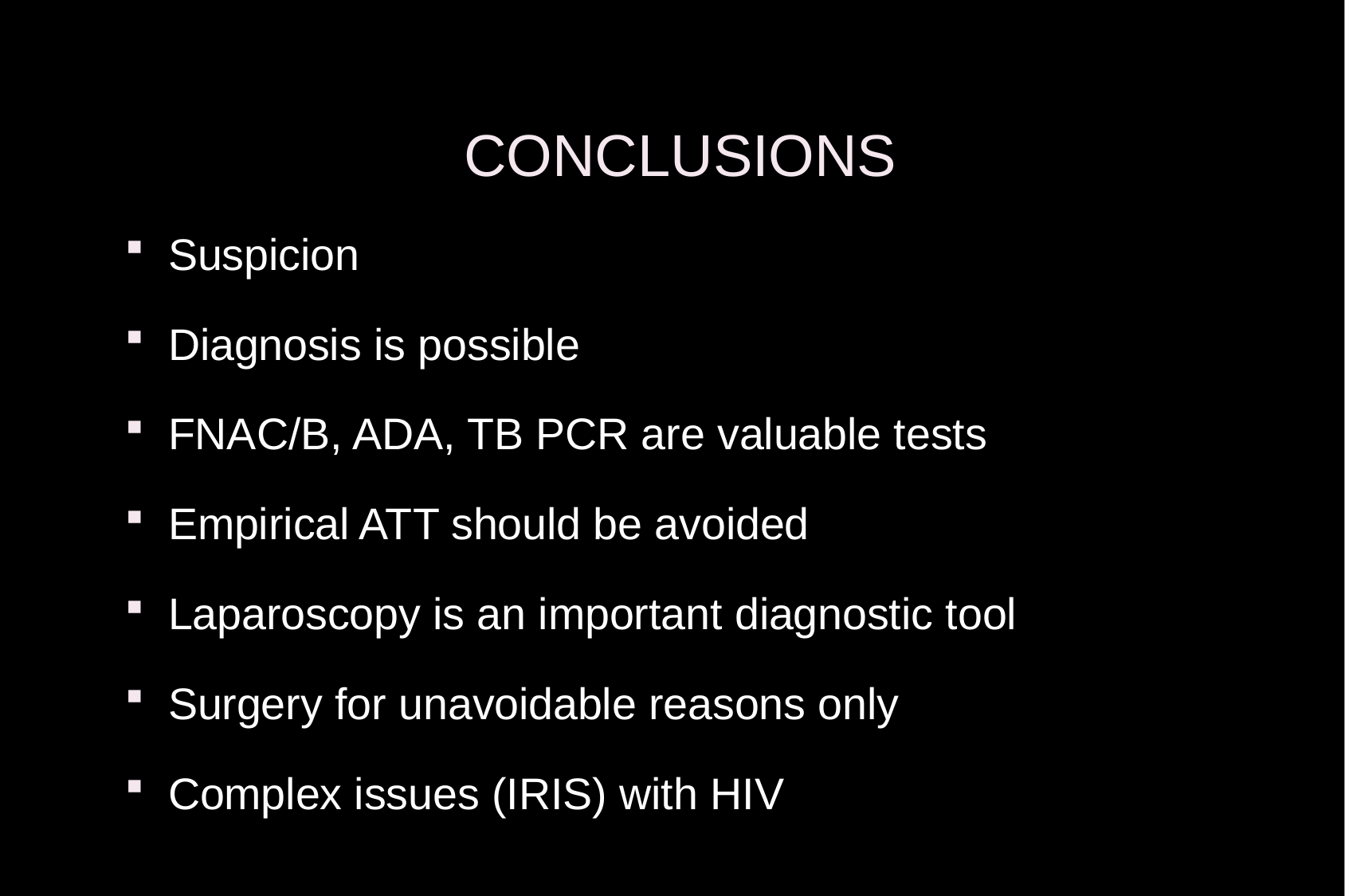

CONCLUSIONS
Suspicion
Diagnosis is possible
FNAC/B, ADA, TB PCR are valuable tests
Empirical ATT should be avoided
Laparoscopy is an important diagnostic tool
Surgery for unavoidable reasons only
Complex issues (IRIS) with HIV